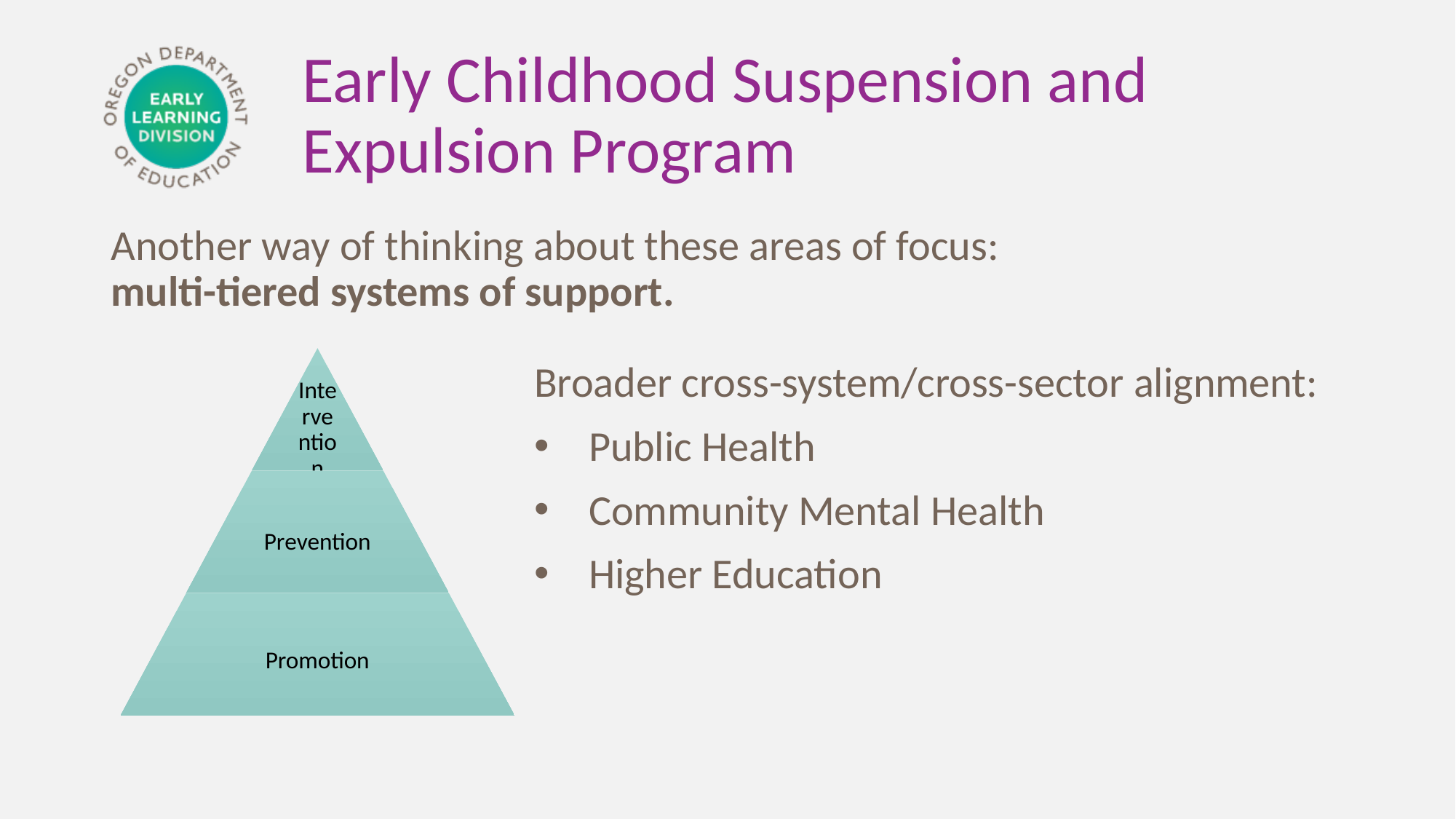

# Early Childhood Suspension and Expulsion Program
Another way of thinking about these areas of focus:
multi-tiered systems of support.
Broader cross-system/cross-sector alignment:
Public Health
Community Mental Health
Higher Education
Intervention
Prevention
Promotion